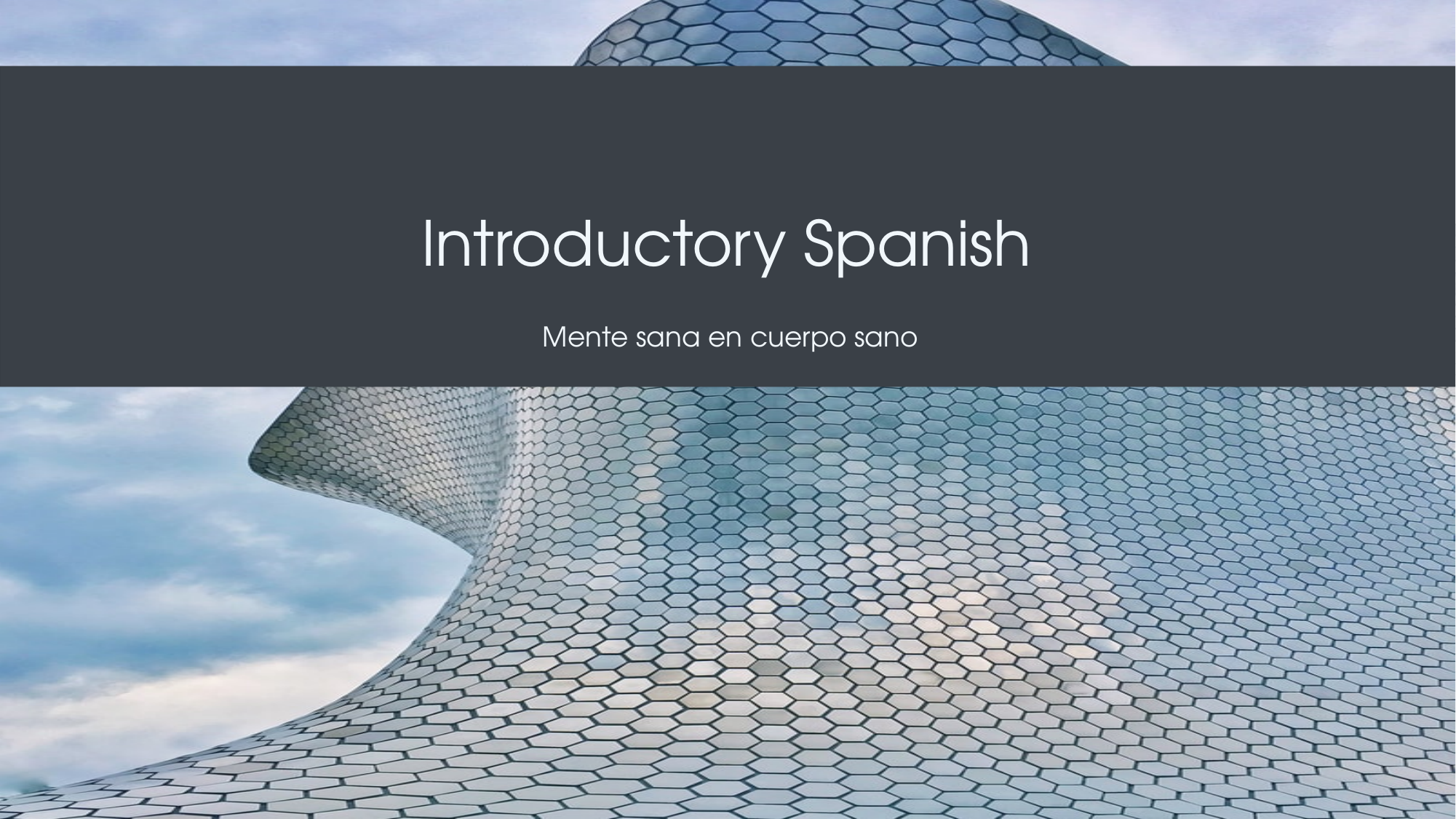

# Introductory Spanish
Mente sana en cuerpo sano